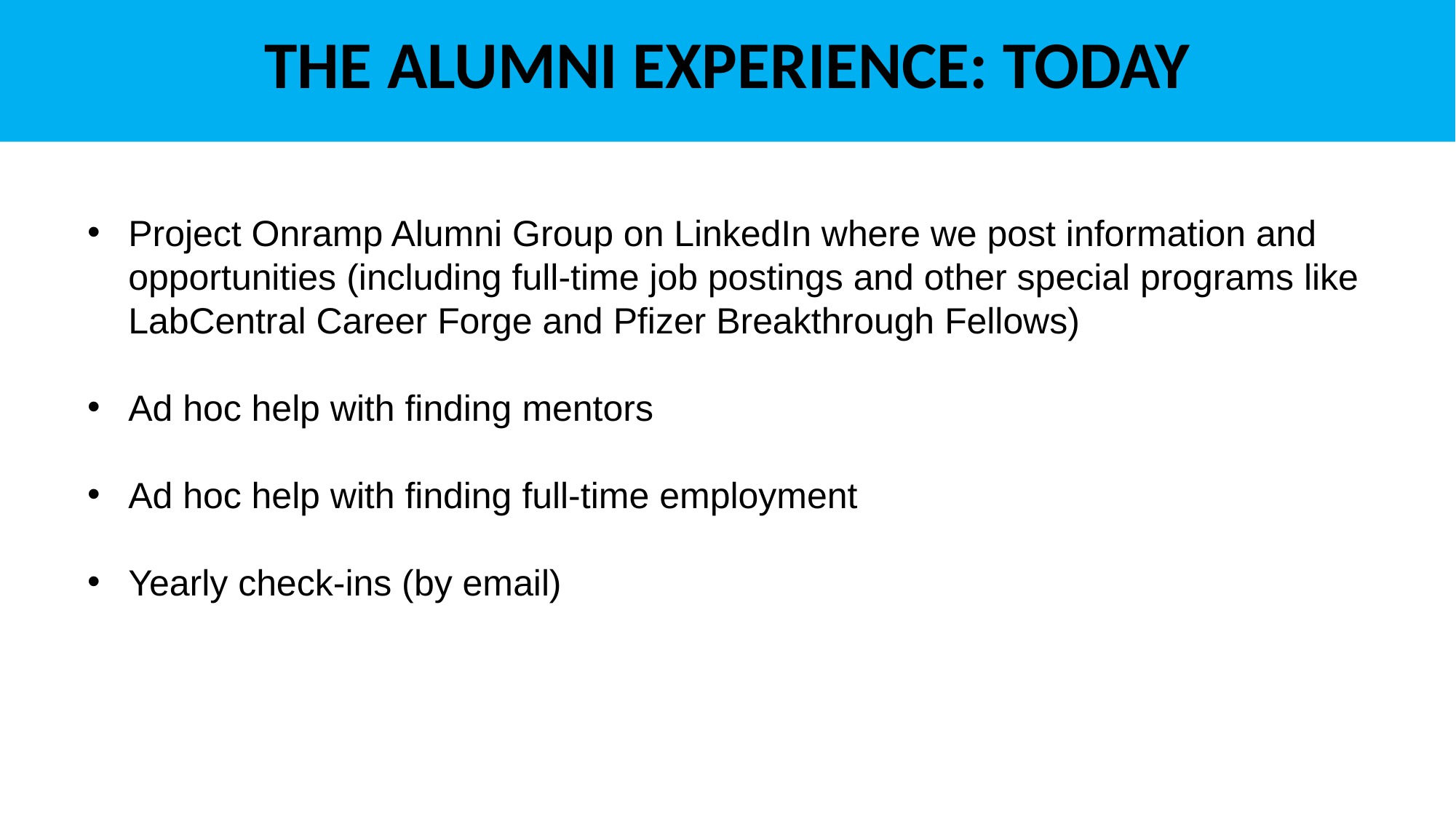

THE ALUMNI EXPERIENCE: TODAY

PROJECT ONRAMP STRATEGIC PLAN 2021
STUDENT EXPERIENCE

Project Onramp Alumni Group on LinkedIn where we post information and opportunities (including full-time job postings and other special programs like LabCentral Career Forge and Pfizer Breakthrough Fellows)

Ad hoc help with finding mentors

Ad hoc help with finding full-time employment

Yearly check-ins (by email)